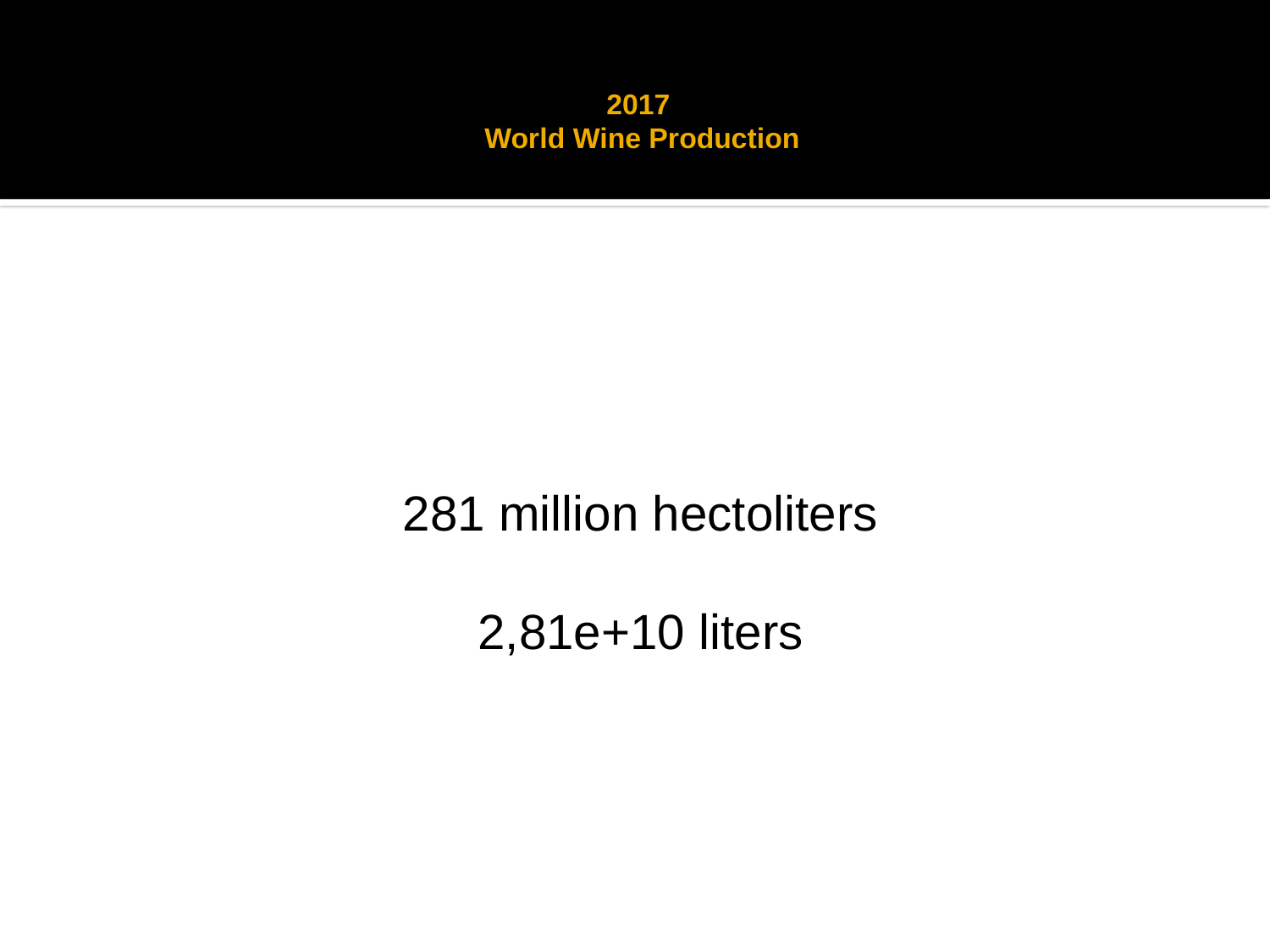

# 2017 World Wine Production
281 million hectoliters

2,81e+10 liters